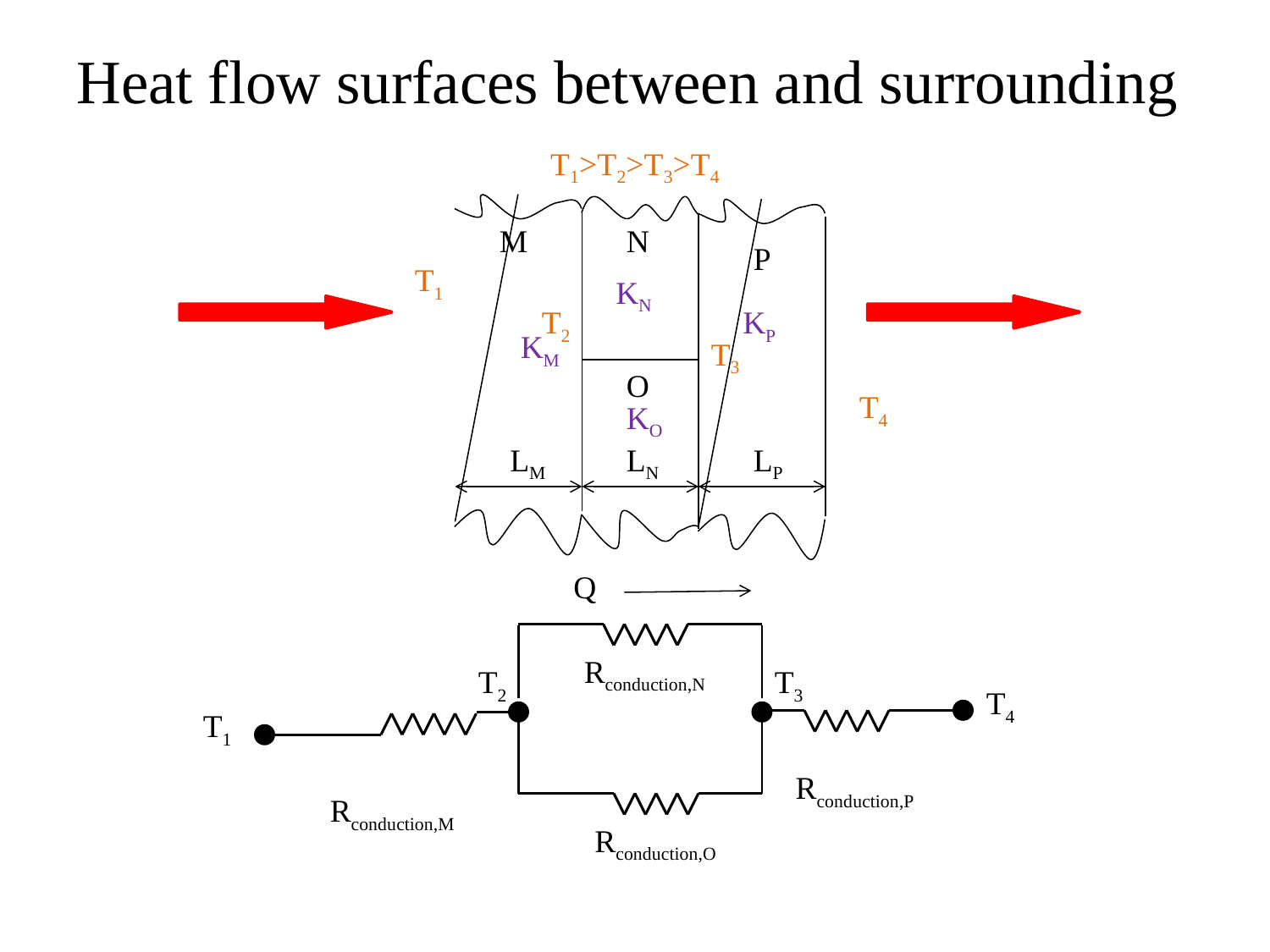

# Heat flow surfaces between and surrounding
T1>T2>T3>T4

M
N
P
T1
KN

T2
KP

KM
T3
O
T4
KO
LM
LN
LP

Q
Rconduction,N
T2
T3
T4
T1

Rconduction,P
Rconduction,M
Rconduction,O